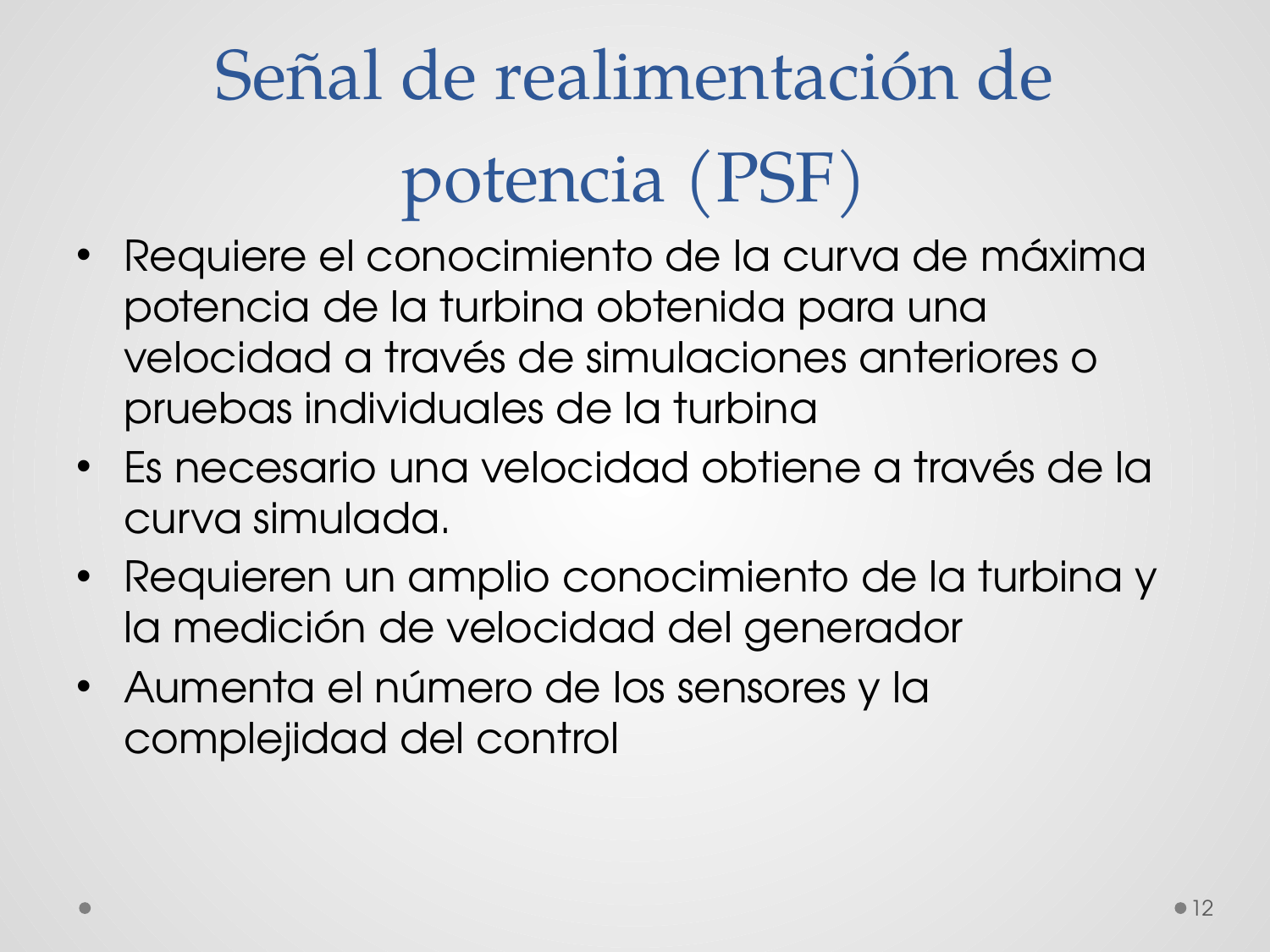

# Señal de realimentación de potencia (PSF)
Requiere el conocimiento de la curva de máxima potencia de la turbina obtenida para una velocidad a través de simulaciones anteriores o  pruebas individuales de la turbina
Es necesario una velocidad obtiene a través de la curva simulada.
Requieren un amplio conocimiento de la turbina y la medición de velocidad del generador
Aumenta el número de los sensores y la complejidad del control
12